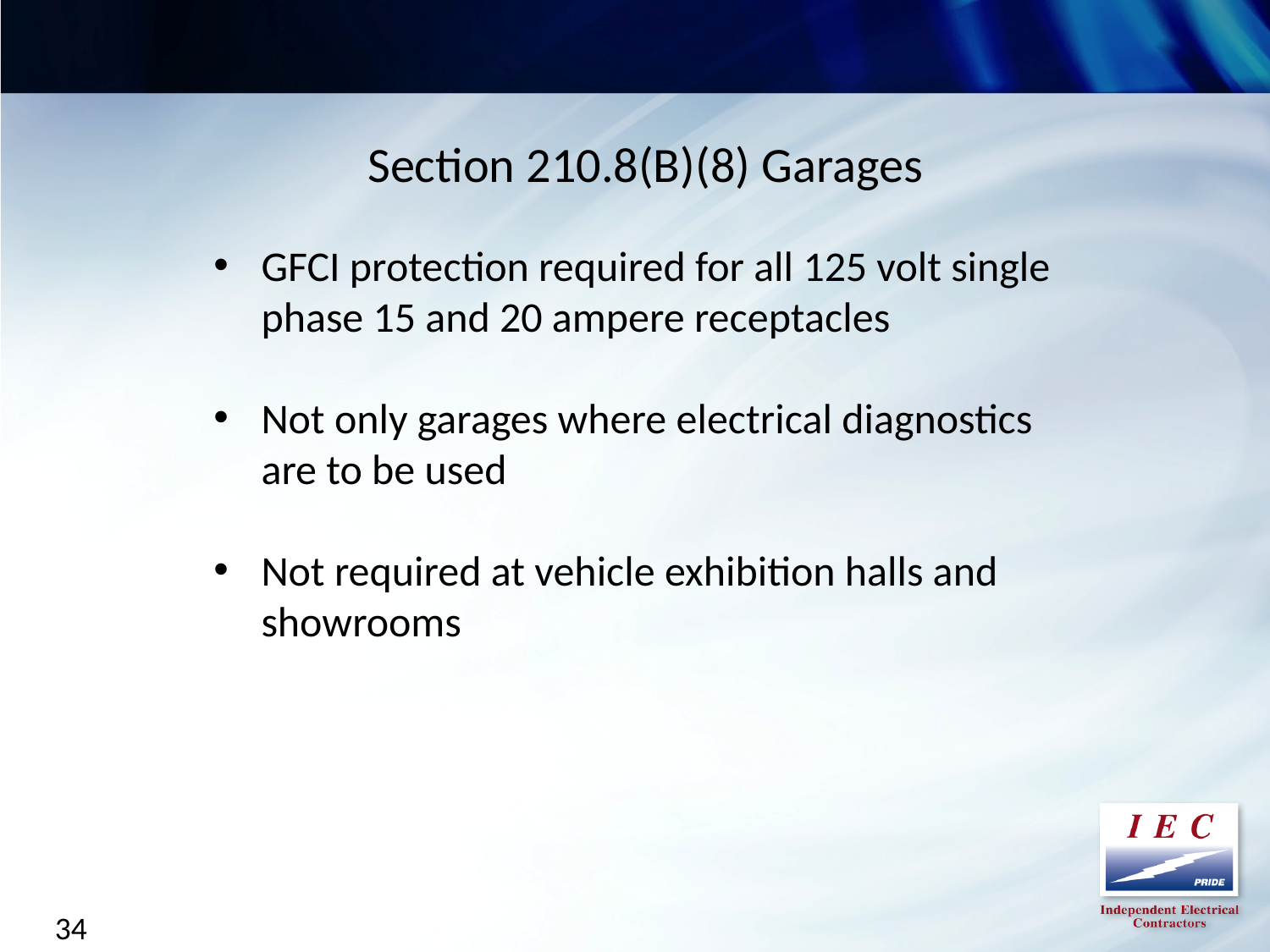

Section 210.8(B)(8) Garages
GFCI protection required for all 125 volt single phase 15 and 20 ampere receptacles

Not only garages where electrical diagnostics are to be used

Not required at vehicle exhibition halls and showrooms
34